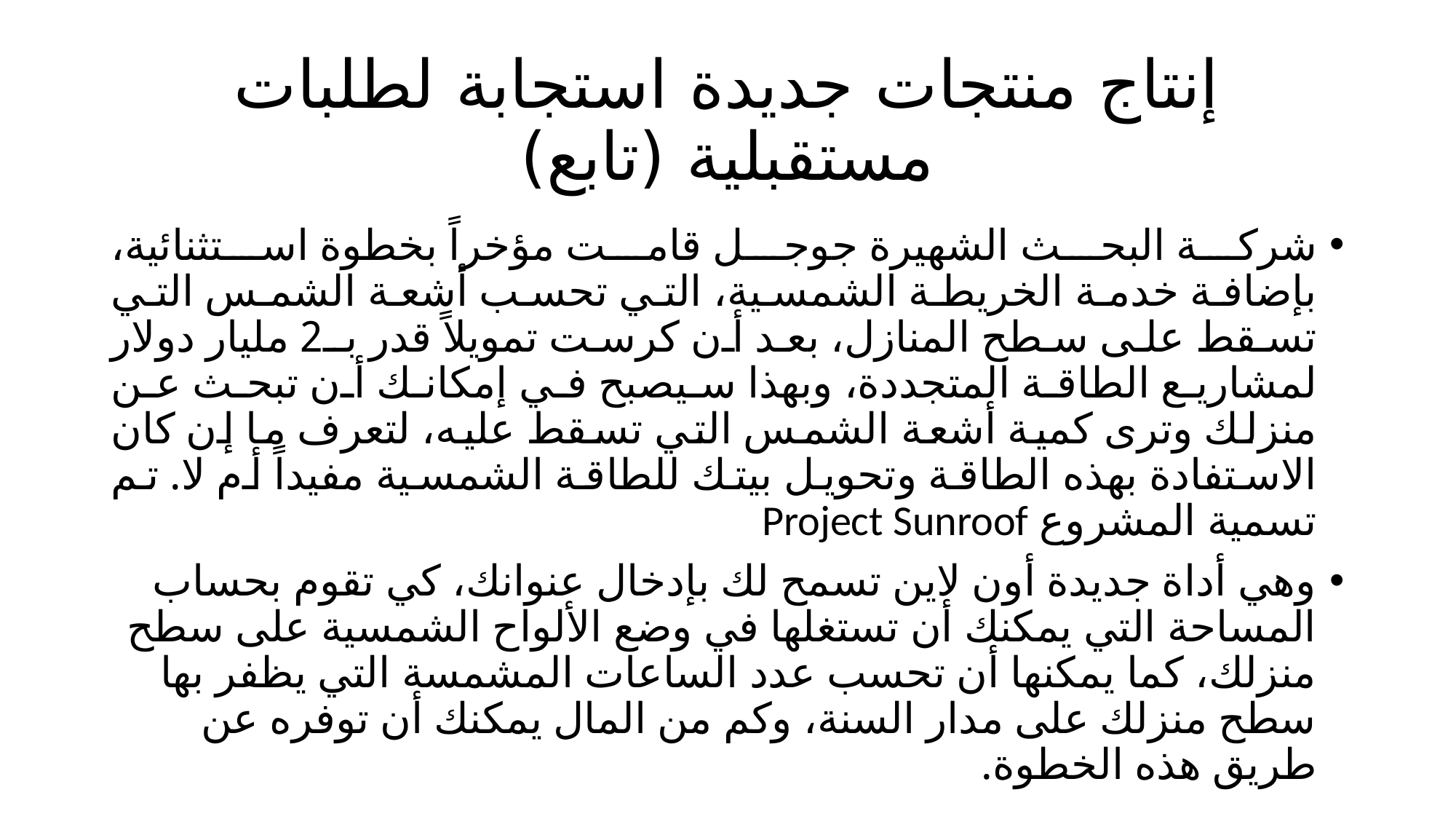

# إنتاج منتجات جديدة استجابة لطلبات مستقبلية (تابع)
شركة البحث الشهيرة جوجل قامت مؤخراً بخطوة استثنائية، بإضافة خدمة الخريطة الشمسية، التي تحسب أشعة الشمس التي تسقط على سطح المنازل، بعد أن كرست تمويلاً قدر بـ2 مليار دولار لمشاريع الطاقة المتجددة، وبهذا سيصبح في إمكانك أن تبحث عن منزلك وترى كمية أشعة الشمس التي تسقط عليه، لتعرف ما إن كان الاستفادة بهذه الطاقة وتحويل بيتك للطاقة الشمسية مفيداً أم لا. تم تسمية المشروع Project Sunroof
وهي أداة جديدة أون لاين تسمح لك بإدخال عنوانك، كي تقوم بحساب المساحة التي يمكنك أن تستغلها في وضع الألواح الشمسية على سطح منزلك، كما يمكنها أن تحسب عدد الساعات المشمسة التي يظفر بها سطح منزلك على مدار السنة، وكم من المال يمكنك أن توفره عن طريق هذه الخطوة.